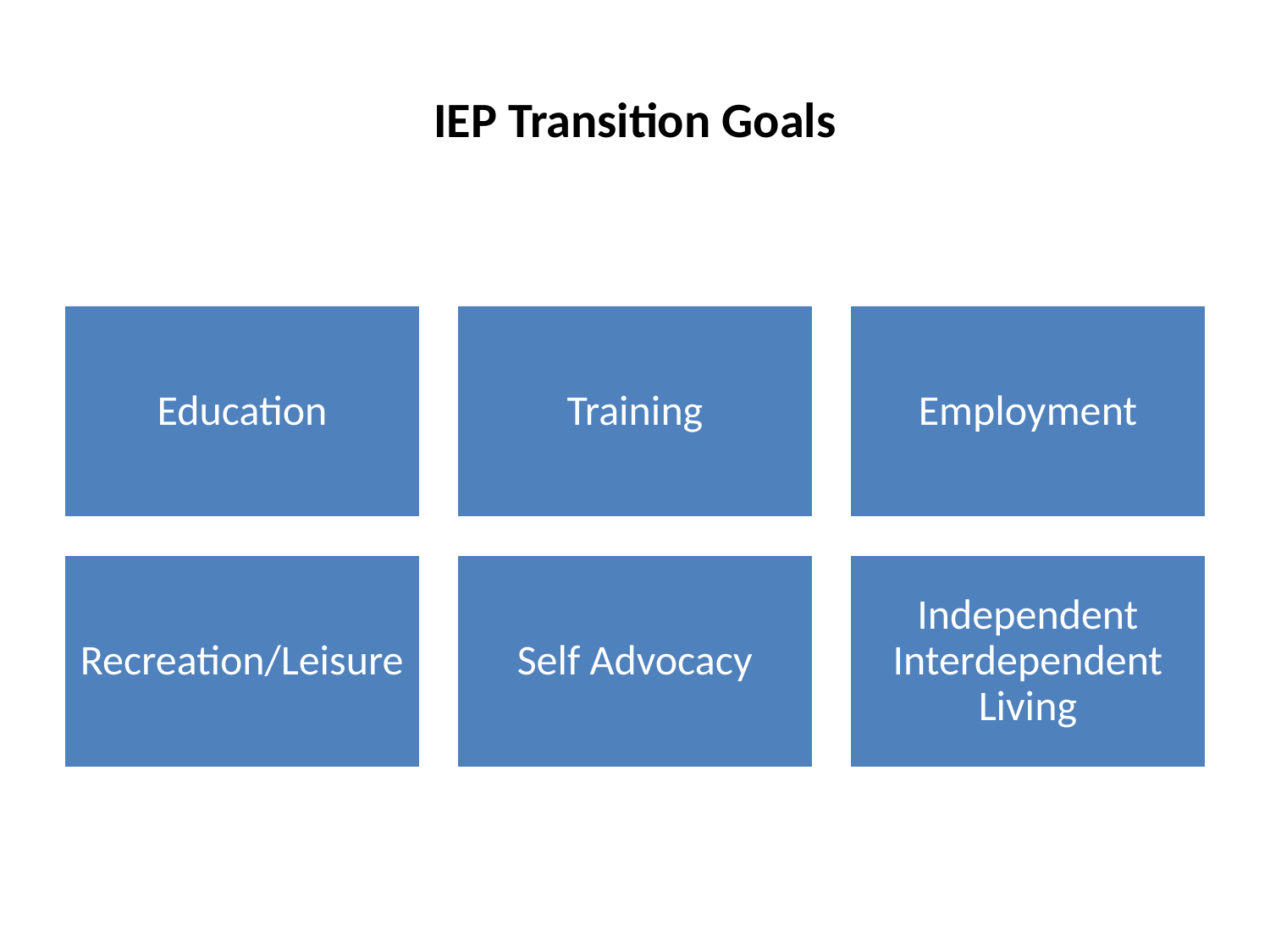

# IEP Transition Goals
Education
Training
Employment
Recreation/Leisure
Self Advocacy
Independent Interdependent Living